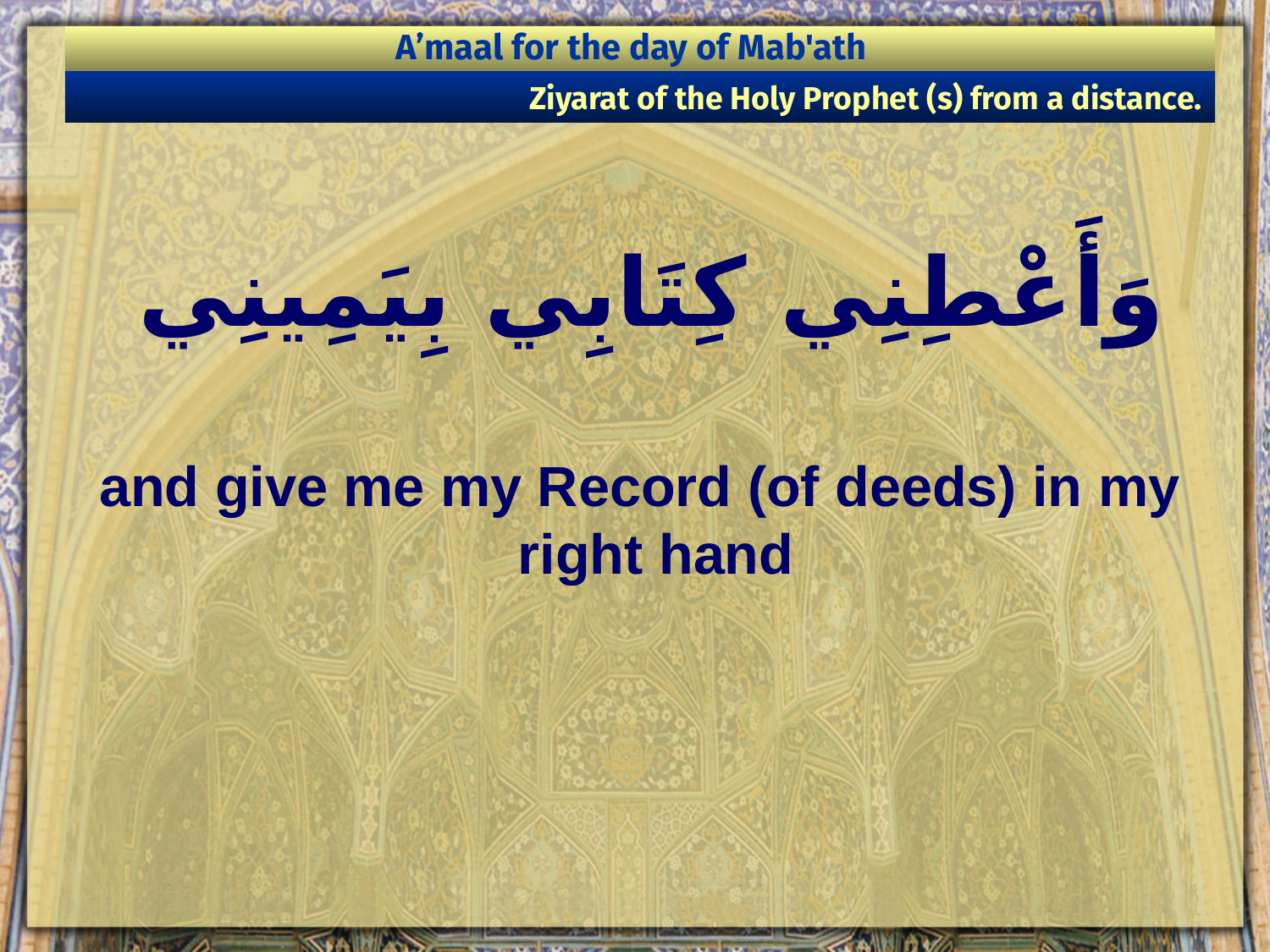

A’maal for the day of Mab'ath
Ziyarat of the Holy Prophet (s) from a distance.
# وَأَعْطِنِي كِتَابِي بِيَمِينِي
and give me my Record (of deeds) in my right hand